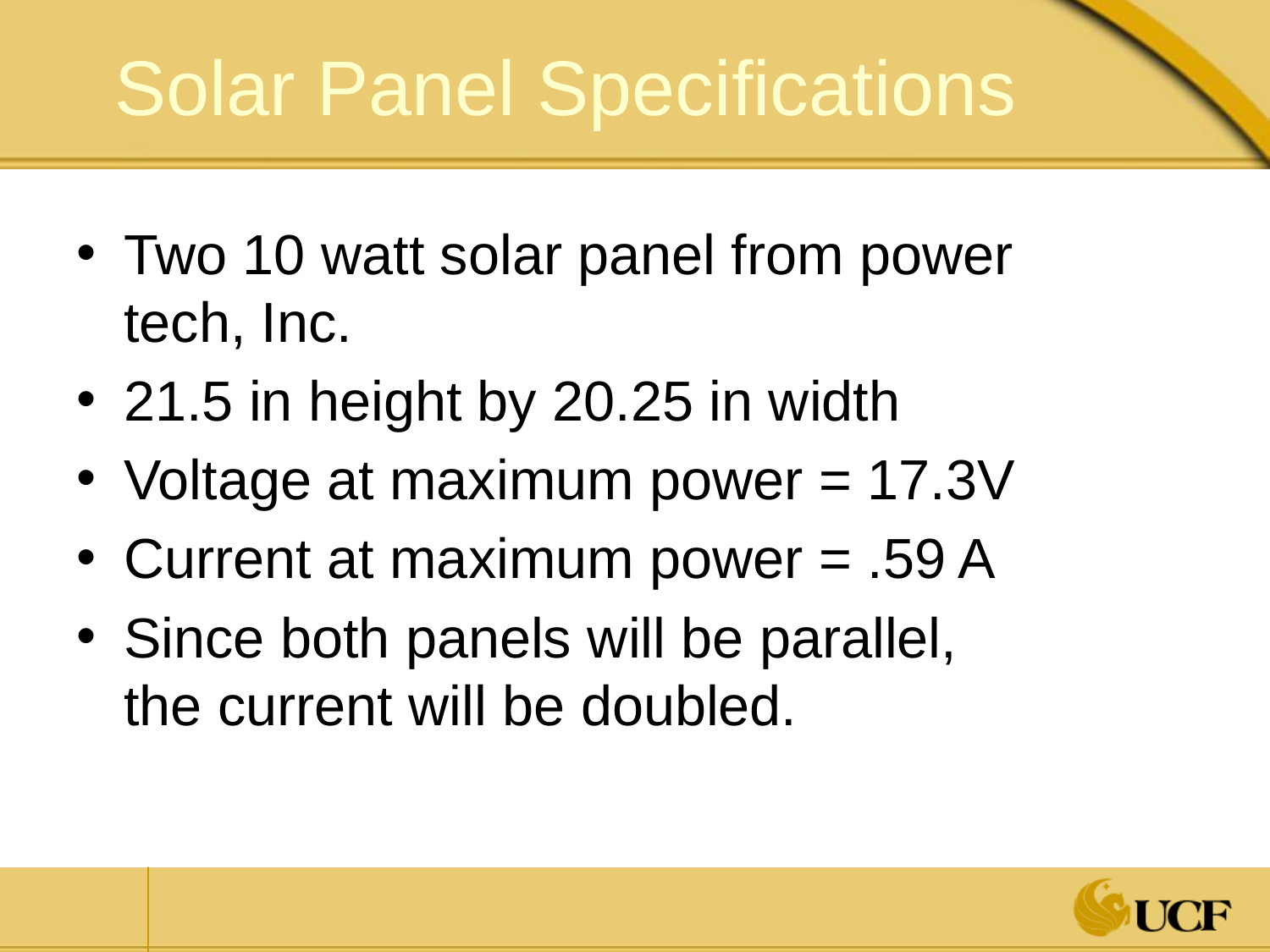

# Solar Panel Specifications
Two 10 watt solar panel from power tech, Inc.
21.5 in height by 20.25 in width
Voltage at maximum power = 17.3V
Current at maximum power = .59 A
Since both panels will be parallel, the current will be doubled.